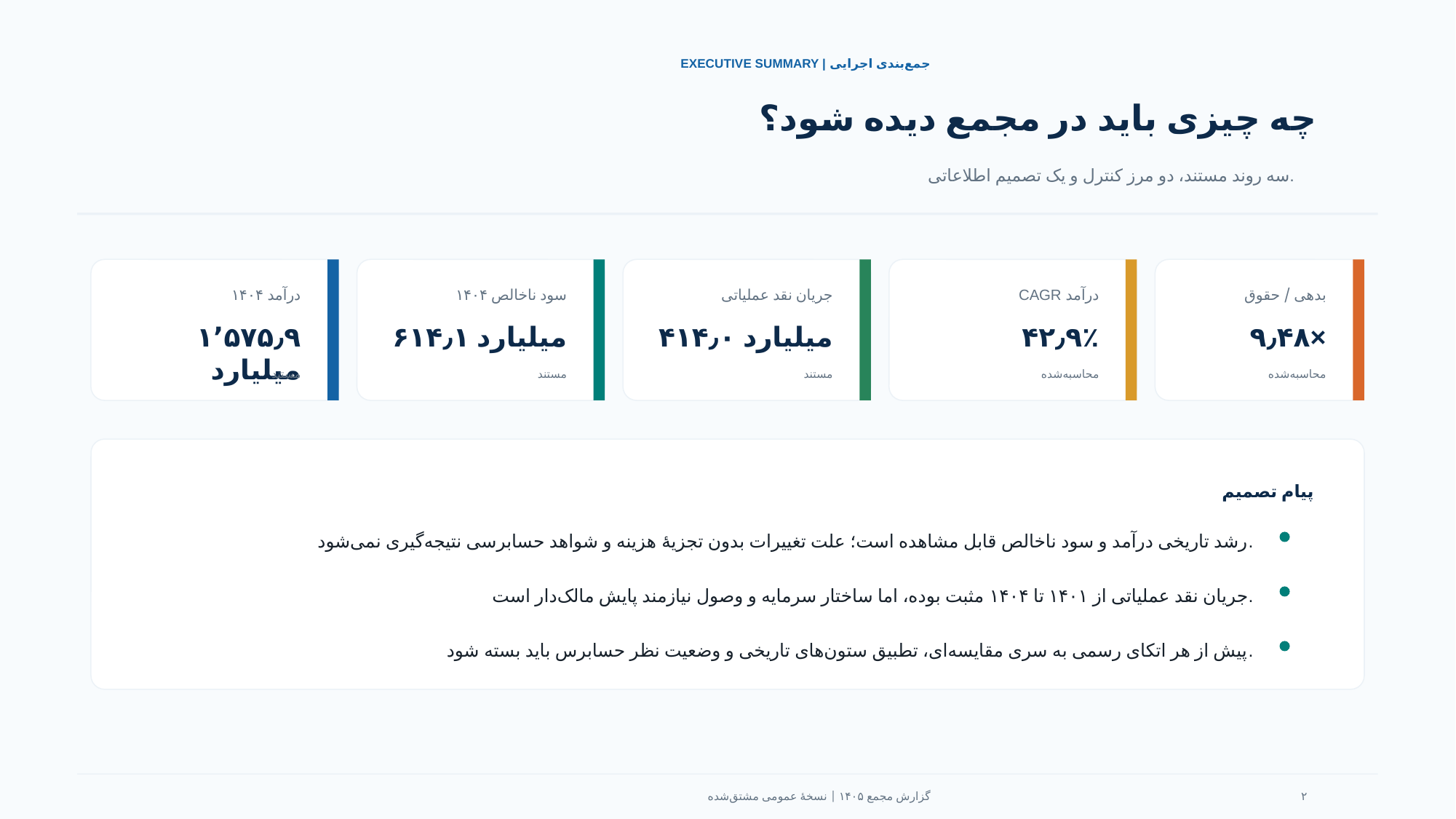

EXECUTIVE SUMMARY | جمع‌بندی اجرایی
چه چیزی باید در مجمع دیده شود؟
سه روند مستند، دو مرز کنترل و یک تصمیم اطلاعاتی.

درآمد ۱۴۰۴
سود ناخالص ۱۴۰۴
جریان نقد عملیاتی
CAGR درآمد
بدهی / حقوق
۱٬۵۷۵٫۹ میلیارد
۶۱۴٫۱ میلیارد
۴۱۴٫۰ میلیارد
۴۲٫۹٪
۹٫۴۸×
مستند
مستند
مستند
محاسبه‌شده
محاسبه‌شده

پیام تصمیم
رشد تاریخی درآمد و سود ناخالص قابل مشاهده است؛ علت تغییرات بدون تجزیهٔ هزینه و شواهد حسابرسی نتیجه‌گیری نمی‌شود.

جریان نقد عملیاتی از ۱۴۰۱ تا ۱۴۰۴ مثبت بوده، اما ساختار سرمایه و وصول نیازمند پایش مالک‌دار است.

پیش از هر اتکای رسمی به سری مقایسه‌ای، تطبیق ستون‌های تاریخی و وضعیت نظر حسابرس باید بسته شود.

گزارش مجمع ۱۴۰۵ | نسخهٔ عمومی مشتق‌شده
۲